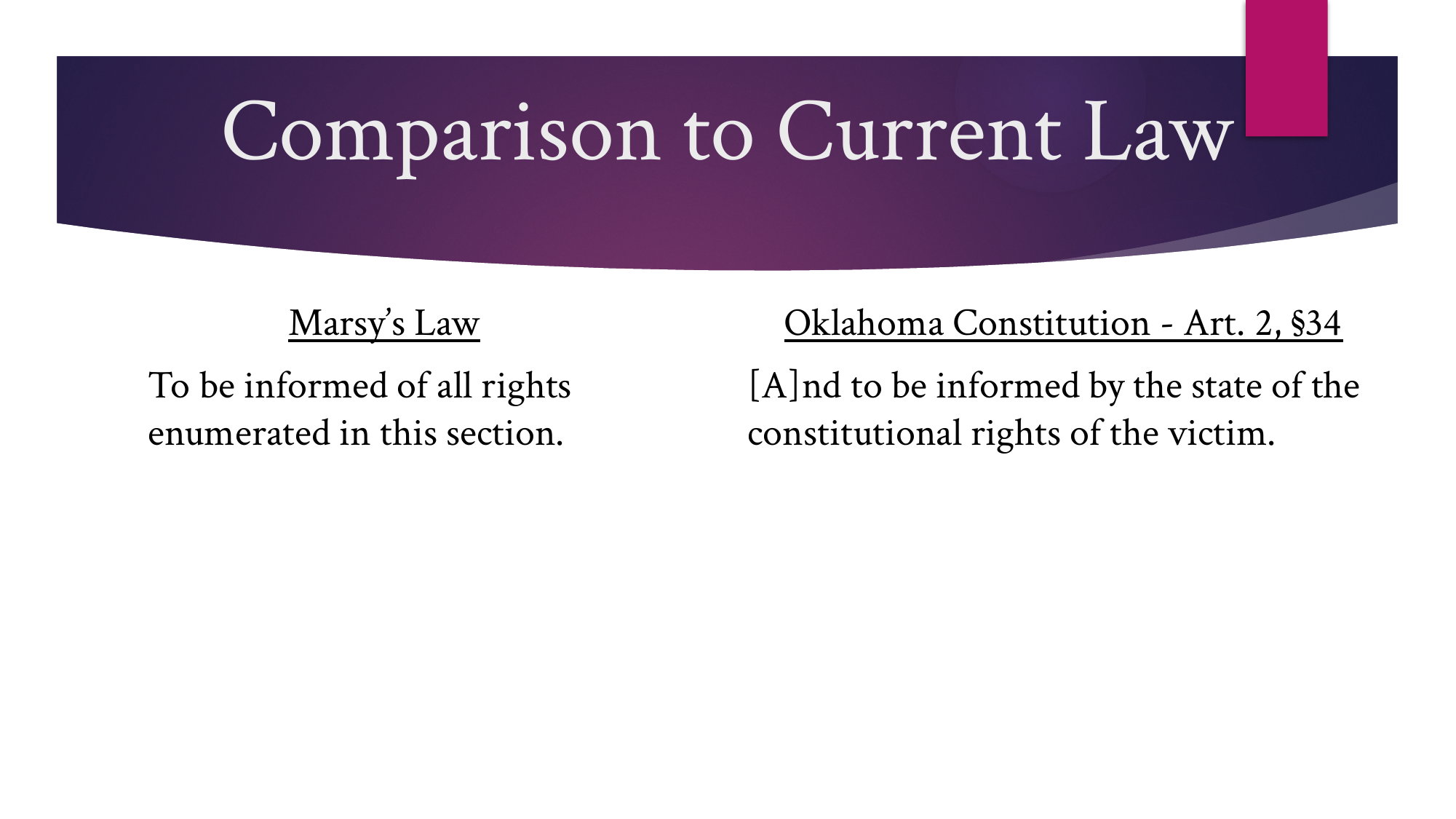

# Comparison to Current Law
Marsy’s Law
To be informed of all rights enumerated in this section.
Oklahoma Constitution - Art. 2, §34
[A]nd to be informed by the state of the constitutional rights of the victim.